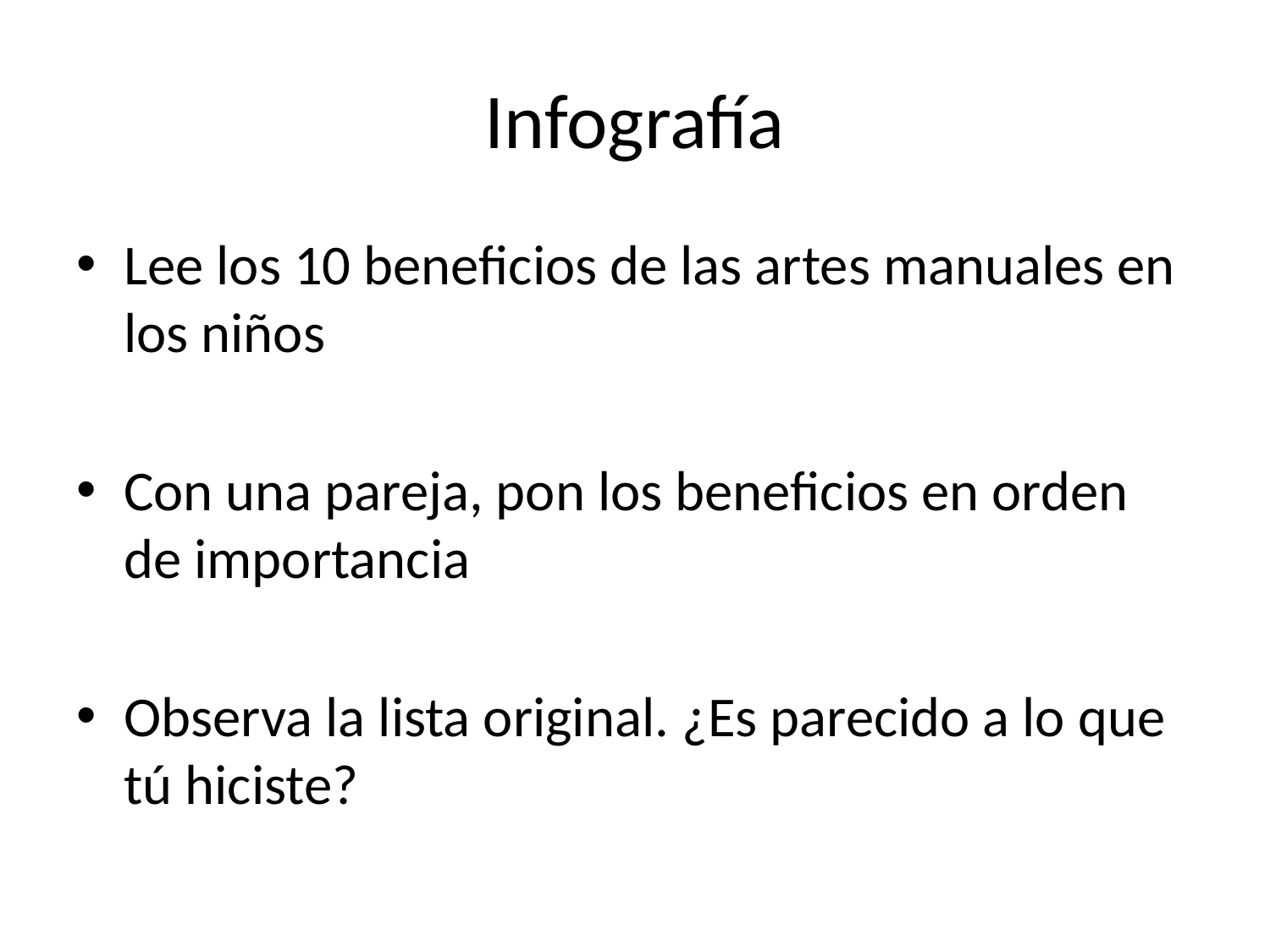

# Infografía
Lee los 10 beneficios de las artes manuales en los niños

Con una pareja, pon los beneficios en orden de importancia

Observa la lista original. ¿Es parecido a lo que tú hiciste?